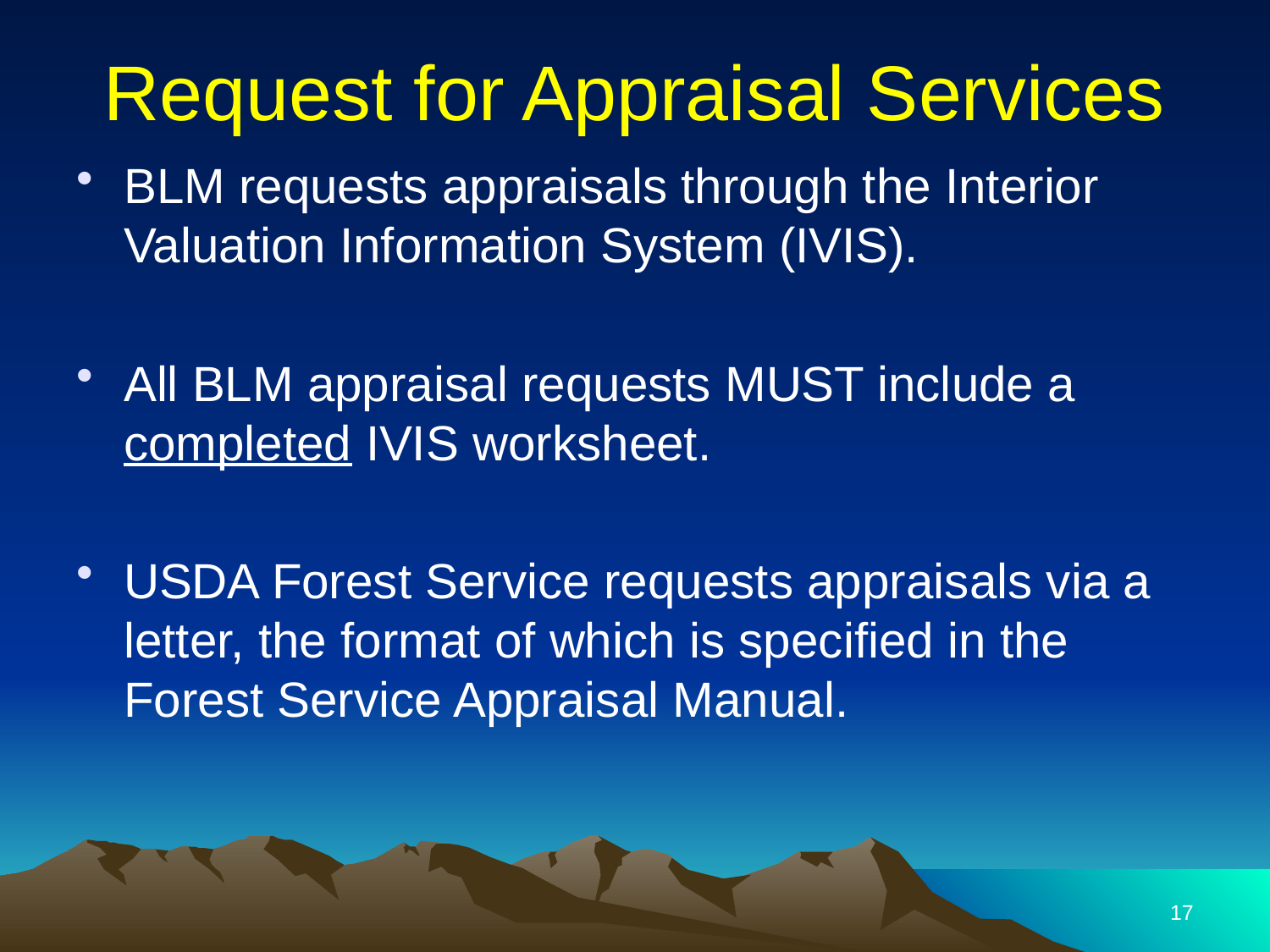

# Request for Appraisal Services
BLM requests appraisals through the Interior Valuation Information System (IVIS).

All BLM appraisal requests MUST include a completed IVIS worksheet.

USDA Forest Service requests appraisals via a letter, the format of which is specified in the Forest Service Appraisal Manual.
17